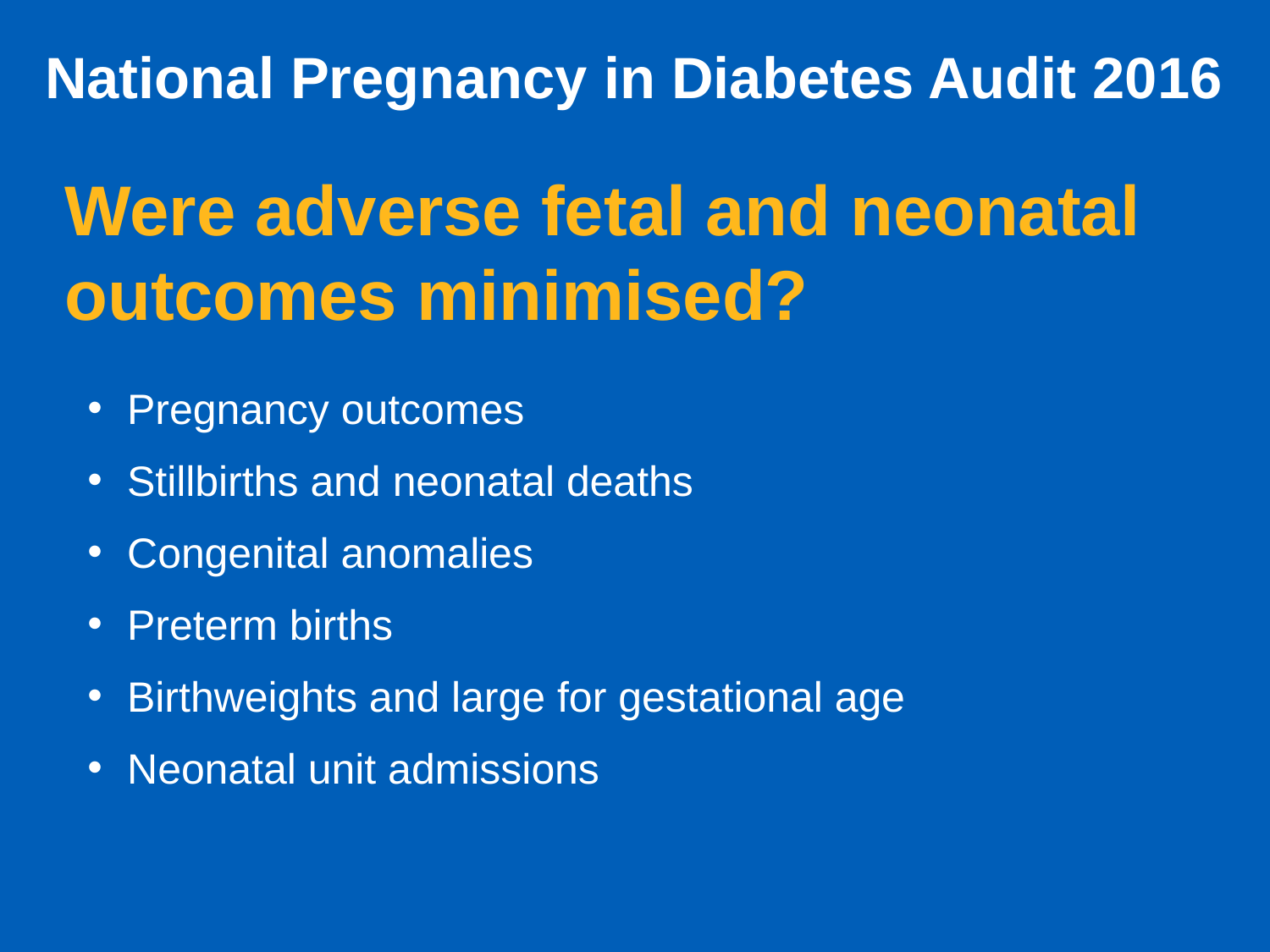

# National Pregnancy in Diabetes Audit 2016
Were adverse fetal and neonatal outcomes minimised?

Pregnancy outcomes
Stillbirths and neonatal deaths
Congenital anomalies
Preterm births
Birthweights and large for gestational age
Neonatal unit admissions